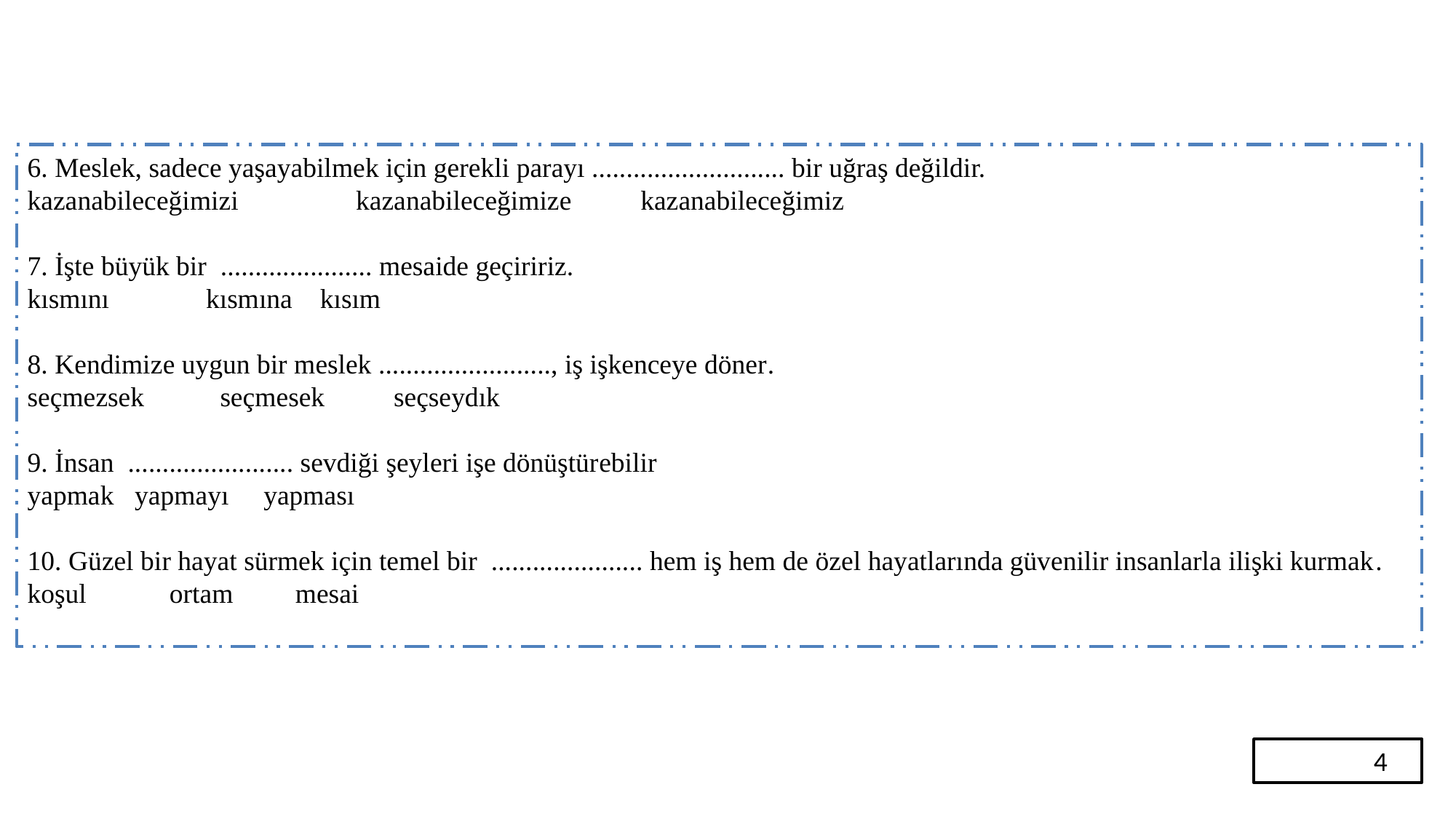

6. Meslek, sadece yaşayabilmek için gerekli parayı ............................ bir uğraş değildir.
kazanabileceğimizi                 kazanabileceğimize          kazanabileceğimiz

7. İşte büyük bir  ...................... mesaide geçiririz.
kısmını              kısmına    kısım

8. Kendimize uygun bir meslek ........................., iş işkenceye döner.
seçmezsek           seçmesek          seçseydık

9. İnsan  ........................ sevdiği şeyleri işe dönüştürebilir
yapmak   yapmayı     yapması

10. Güzel bir hayat sürmek için temel bir  ...................... hem iş hem de özel hayatlarında güvenilir insanlarla ilişki kurmak.
koşul            ortam         mesai

	4